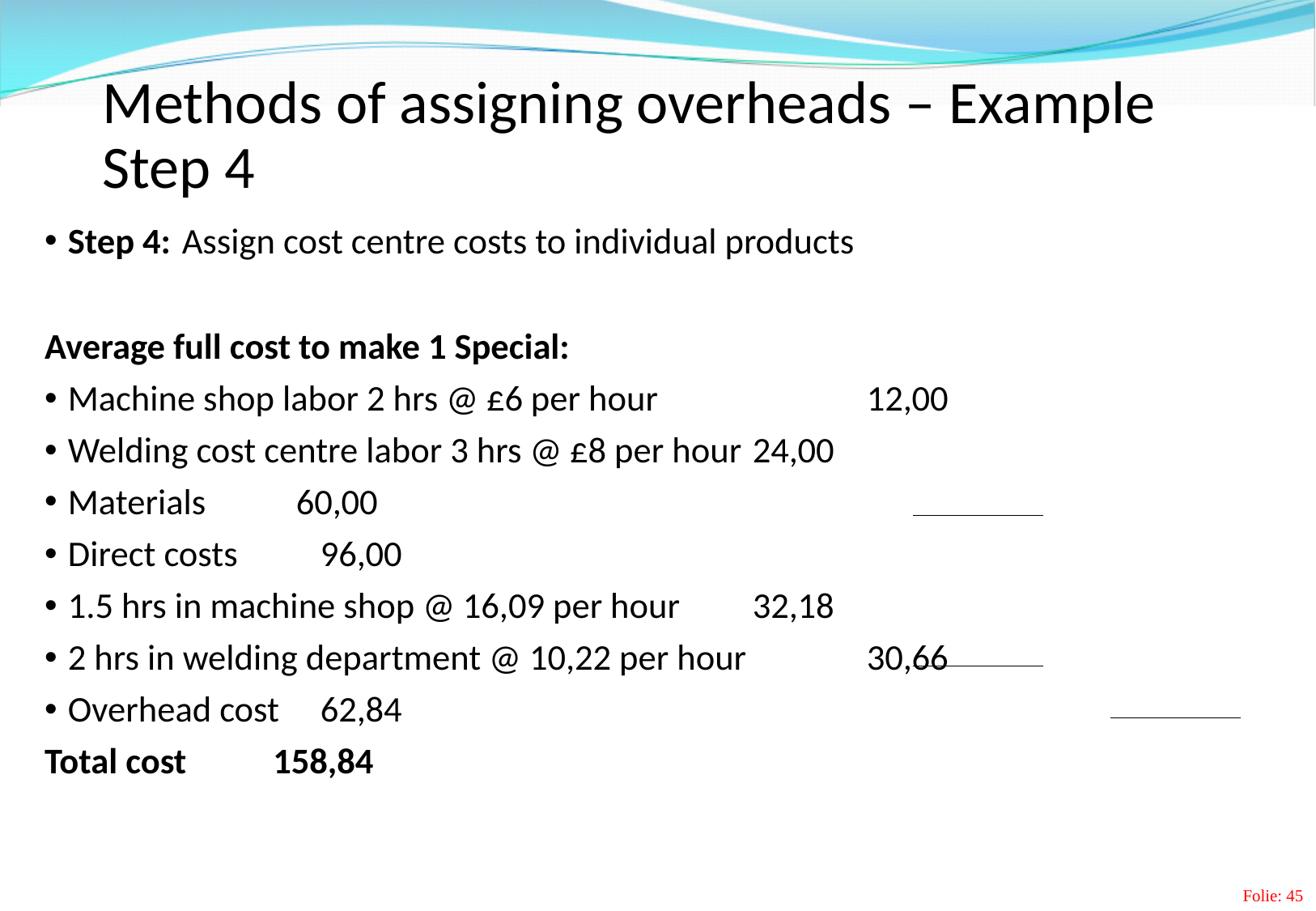

# Methods of assigning overheads – Example Step 4
Step 4: 	Assign cost centre costs to individual products

Average full cost to make 1 Special:
Machine shop labor 2 hrs @ £6 per hour	 		12,00
Welding cost centre labor 3 hrs @ £8 per hour 		24,00
Materials 								60,00
Direct costs 									   96,00
1.5 hrs in machine shop @ 16,09 per hour			32,18
2 hrs in welding department @ 10,22 per hour 		30,66
Overhead cost 									   62,84
Total cost 										158,84